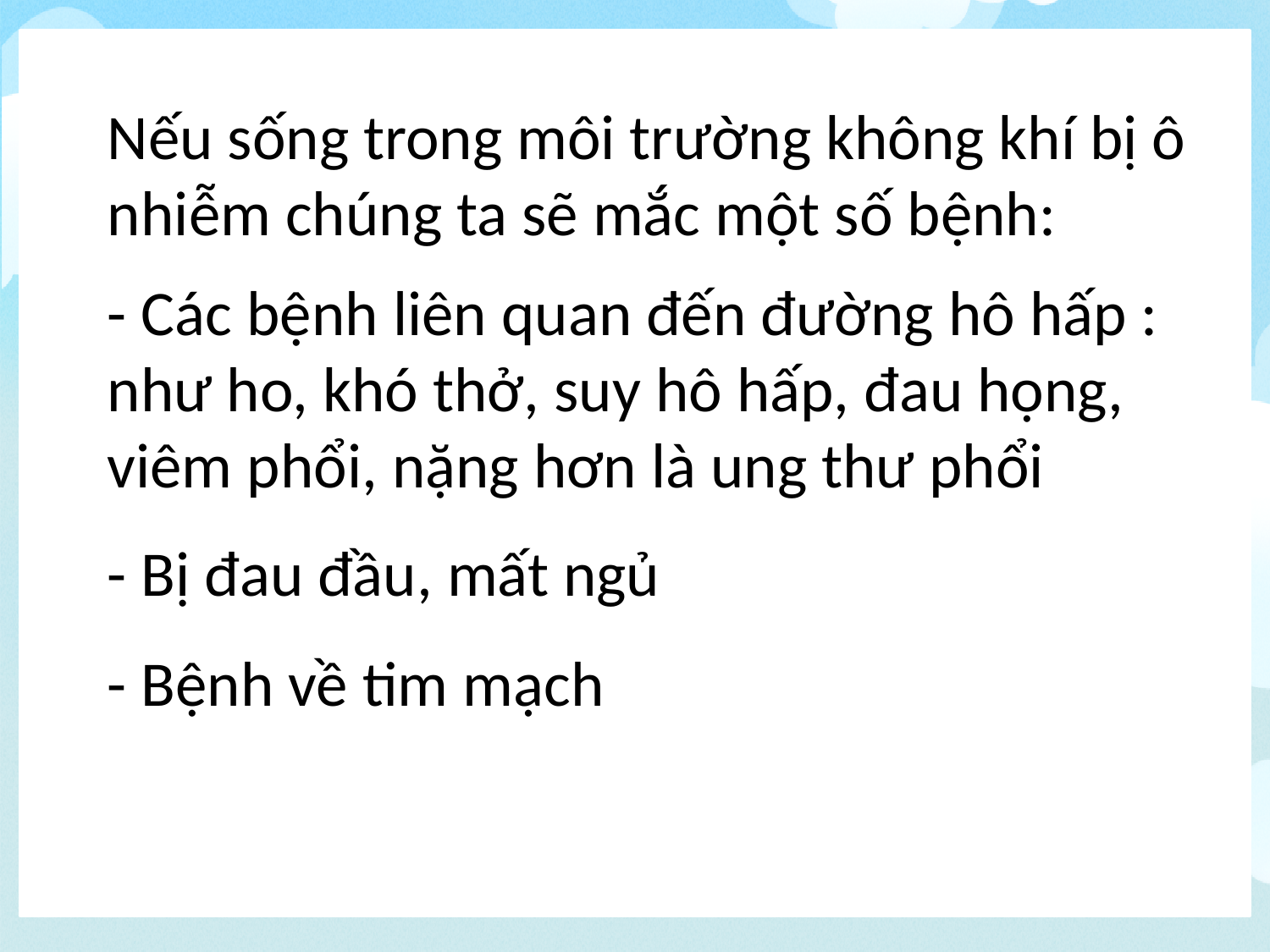

Nếu sống trong môi trường không khí bị ô nhiễm chúng ta sẽ mắc một số bệnh:
- Các bệnh liên quan đến đường hô hấp : như ho, khó thở, suy hô hấp, đau họng, viêm phổi, nặng hơn là ung thư phổi
- Bị đau đầu, mất ngủ
- Bệnh về tim mạch